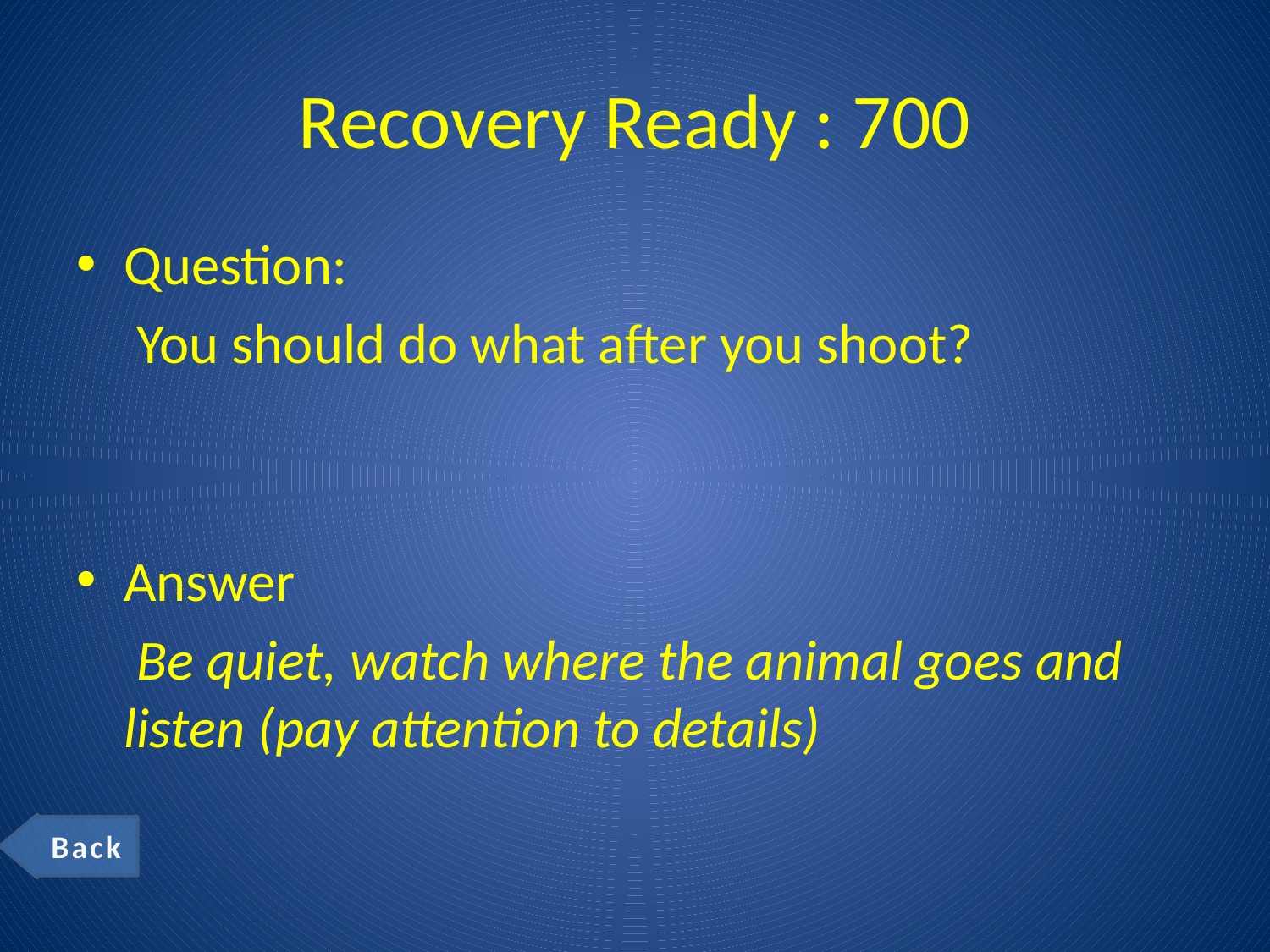

# Recovery Ready : 700
Question:
	 You should do what after you shoot?

Answer
	 Be quiet, watch where the animal goes and listen (pay attention to details)

Back